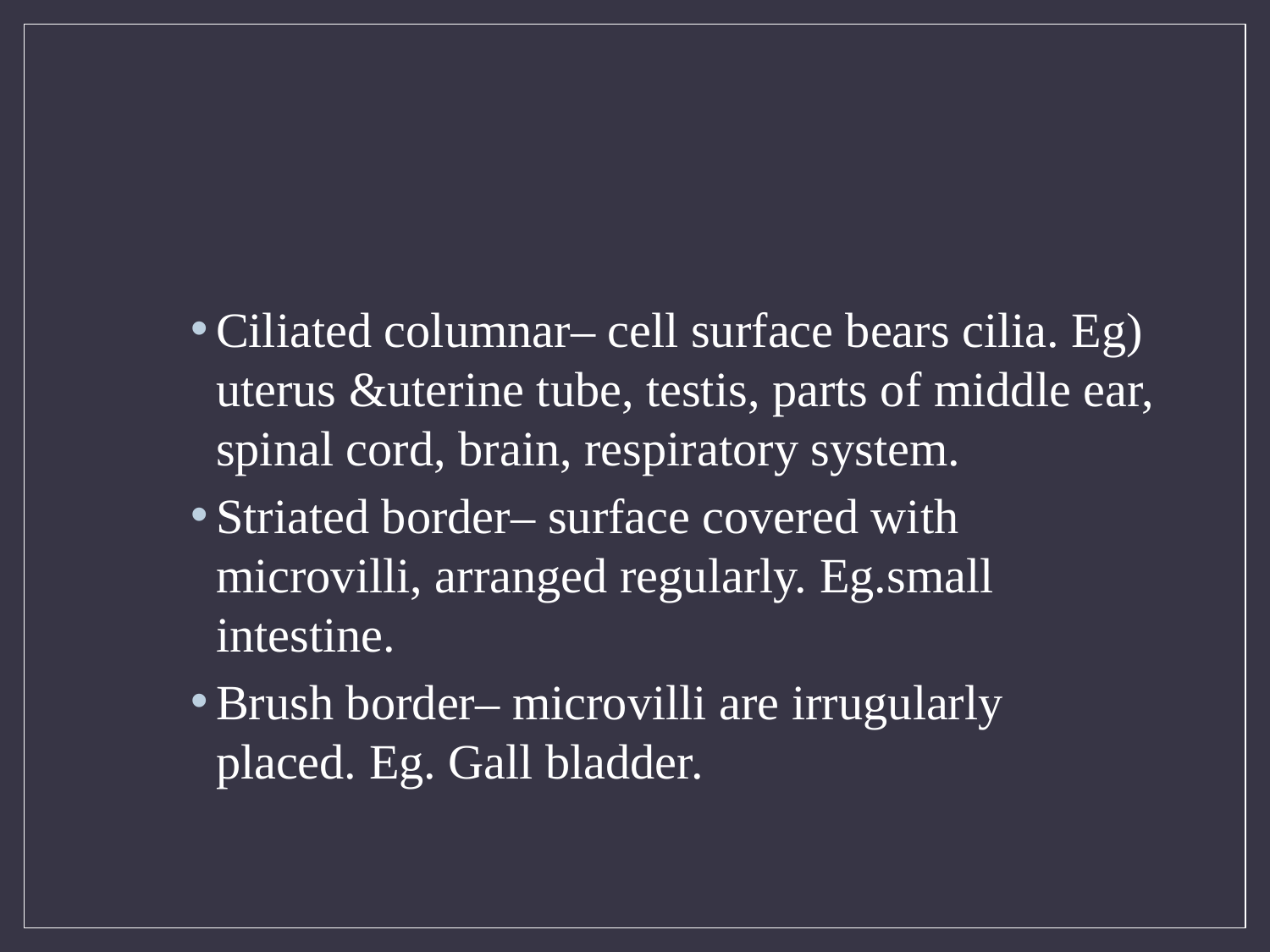

#
Ciliated columnar– cell surface bears cilia. Eg) uterus &uterine tube, testis, parts of middle ear, spinal cord, brain, respiratory system.
Striated border– surface covered with microvilli, arranged regularly. Eg.small intestine.
Brush border– microvilli are irrugularly placed. Eg. Gall bladder.